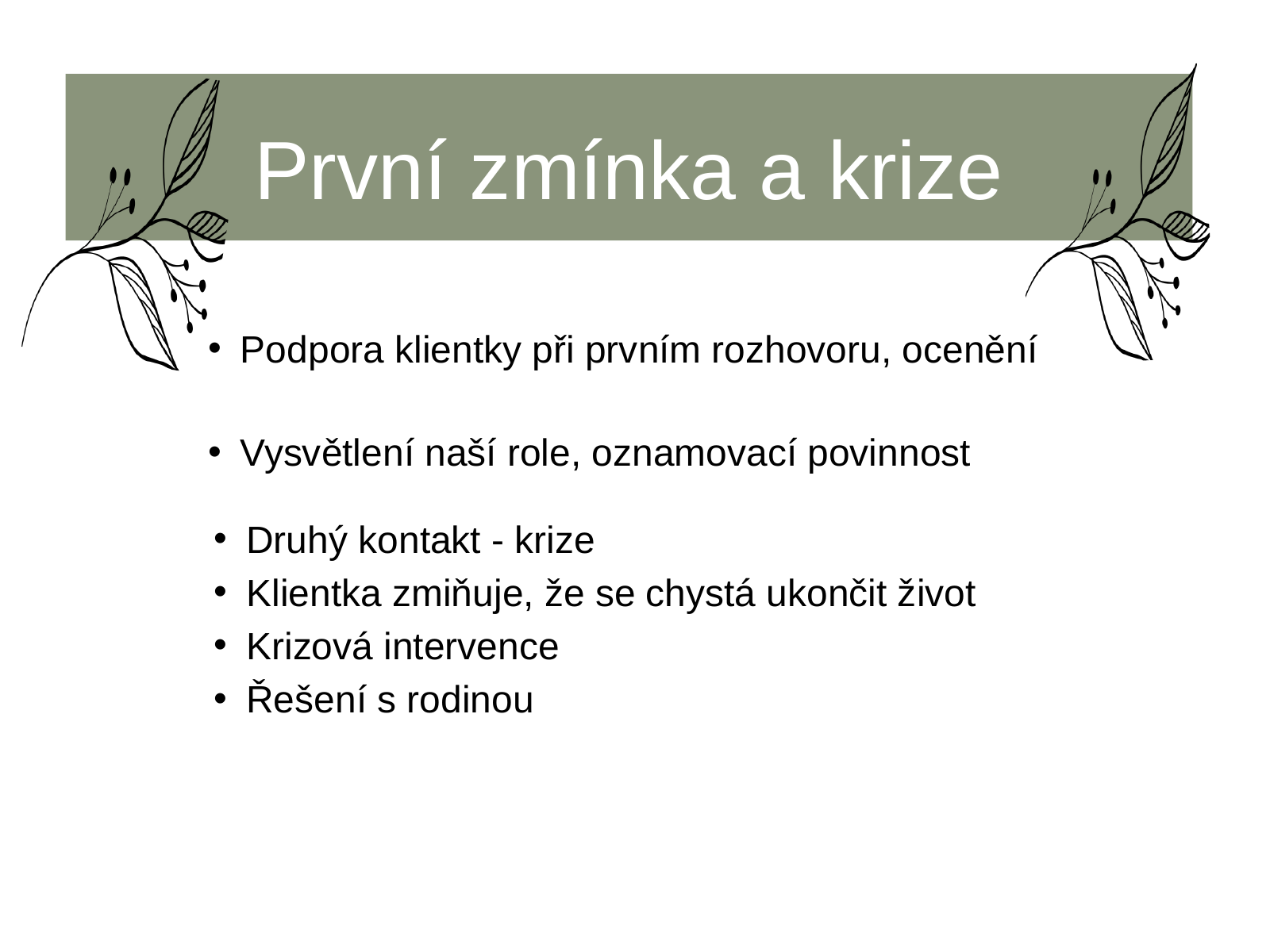

První zmínka a krize

Podpora klientky při prvním rozhovoru, ocenění
Vysvětlení naší role, oznamovací povinnost
Druhý kontakt - krize
Klientka zmiňuje, že se chystá ukončit život
Krizová intervence
Řešení s rodinou